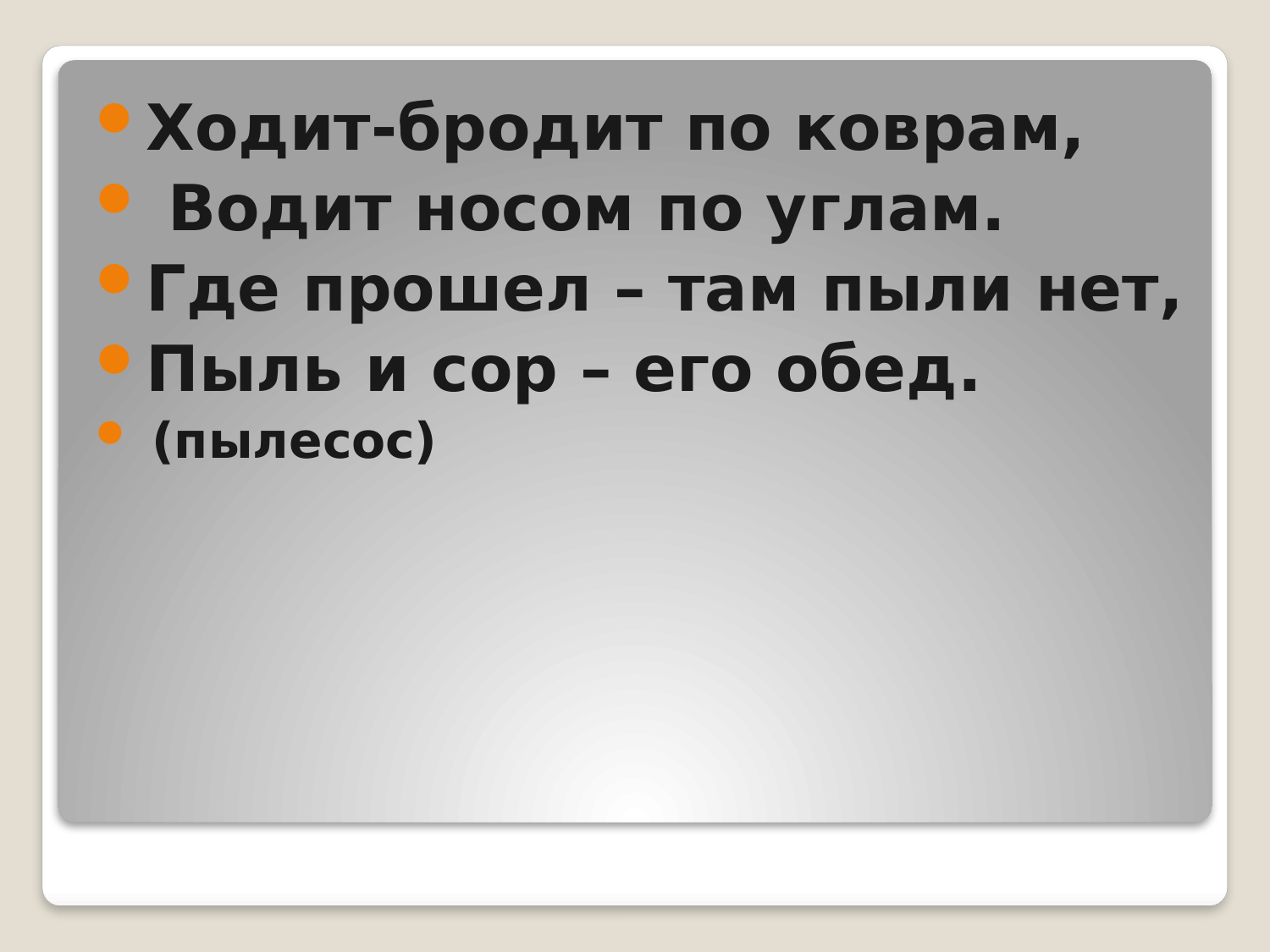

Ходит-бродит по коврам,
 Водит носом по углам.
Где прошел – там пыли нет,
Пыль и сор – его обед.
 (пылесос)
#